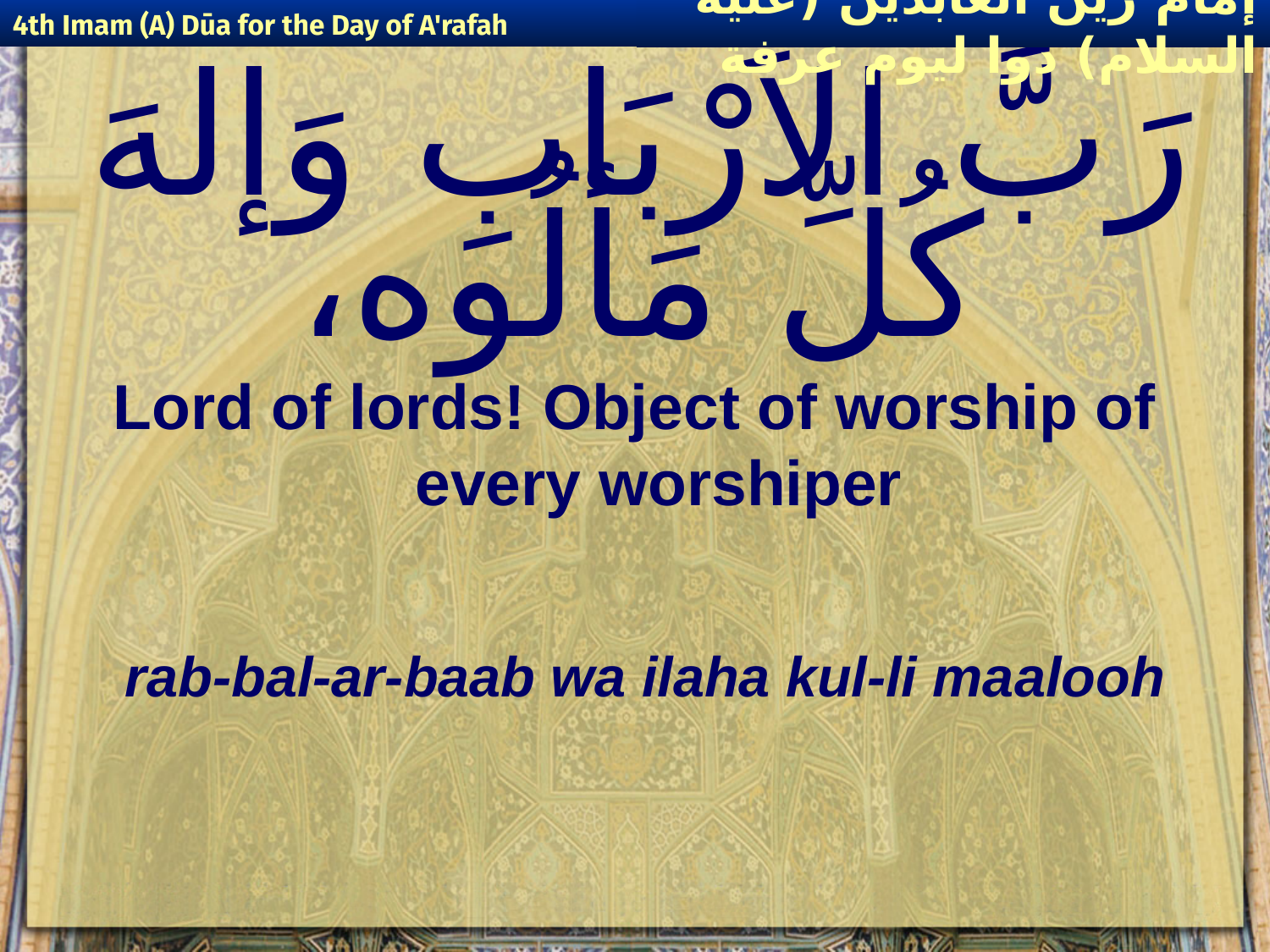

4th Imam (A) Dūa for the Day of A'rafah
إمام زين العابدين (عليه السلام) دوا ليوم عرفة
# رَبَّ الاَرْبَابِ وَإلهَ كُلِّ مَألُوه،
Lord of lords! Object of worship of every worshiper
rab-bal-ar-baab wa ilaha kul-li maalooh